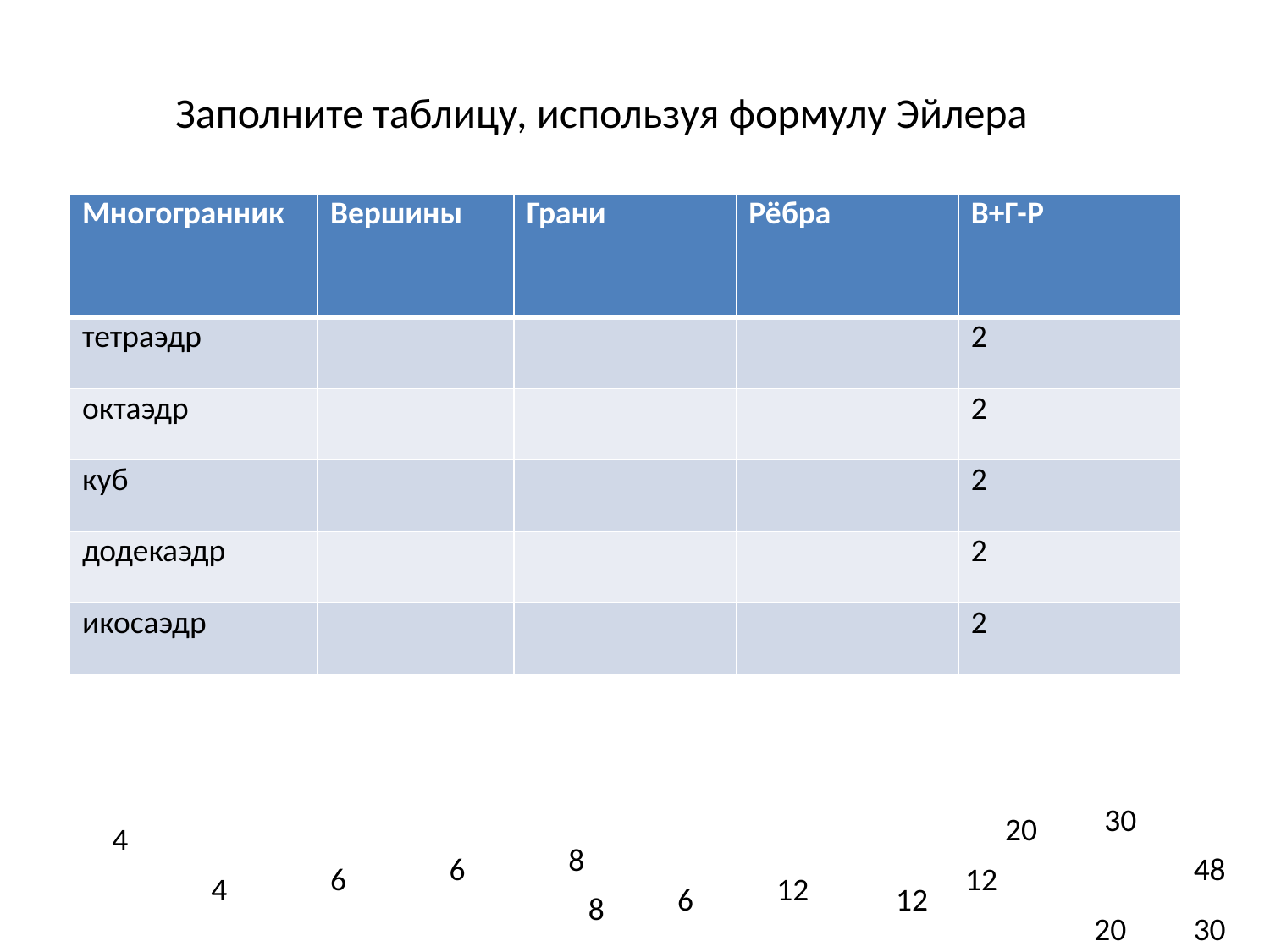

Заполните таблицу, используя формулу Эйлера
| Многогранник | Вершины | Грани | Рёбра | В+Г-Р |
| --- | --- | --- | --- | --- |
| тетраэдр |  |  |  | 2 |
| октаэдр |  |  |  | 2 |
| куб |  |  |  | 2 |
| додекаэдр |  |  |  | 2 |
| икосаэдр |  |  |  | 2 |
30
20
4
8
6
48
6
12
4
12
6
12
8
20
30